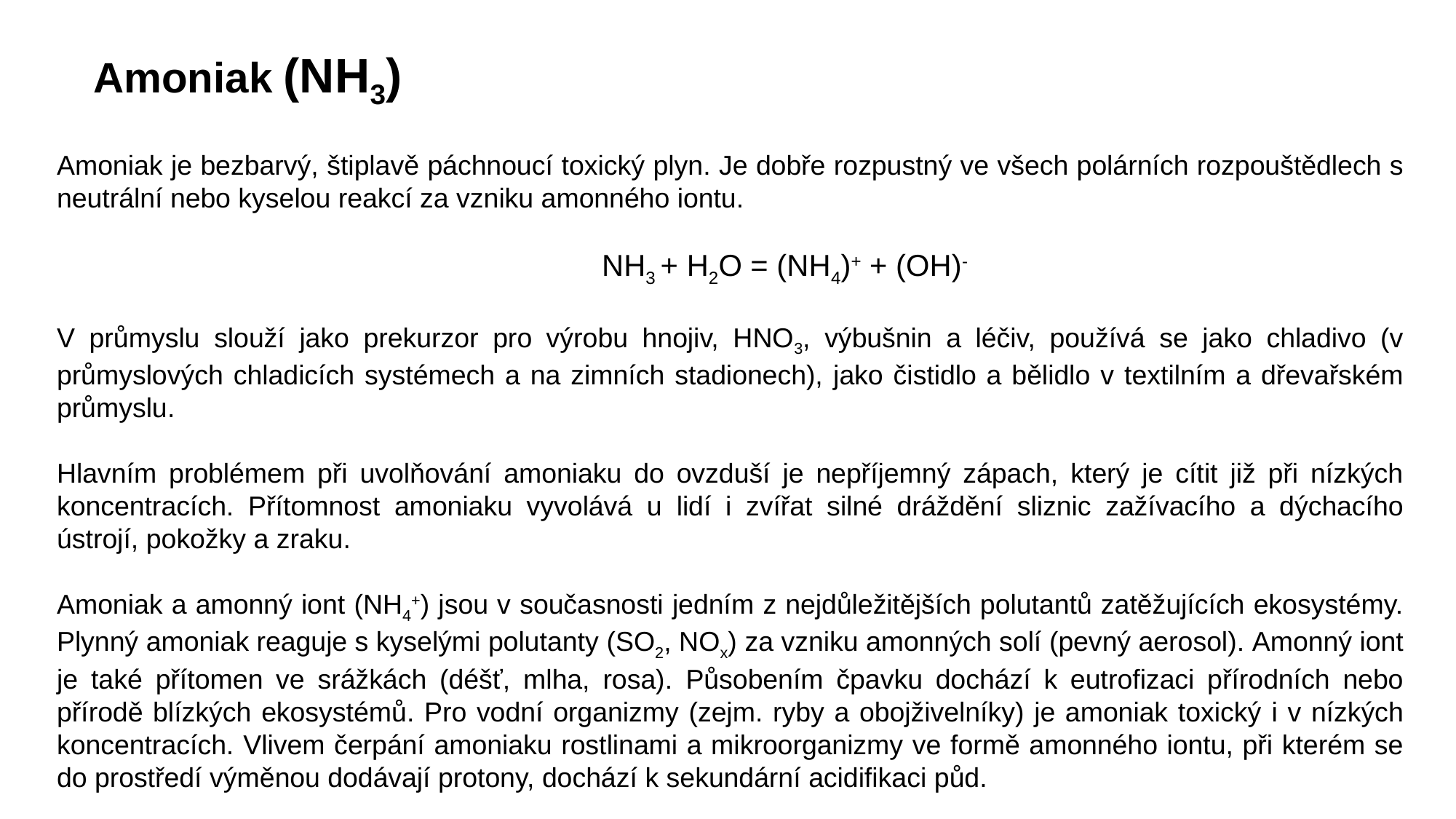

Amoniak (NH3)
Amoniak je bezbarvý, štiplavě páchnoucí toxický plyn. Je dobře rozpustný ve všech polárních rozpouštědlech s neutrální nebo kyselou reakcí za vzniku amonného iontu.

	NH3 + H2O = (NH4)+ + (OH)-

V průmyslu slouží jako prekurzor pro výrobu hnojiv, HNO3, výbušnin a léčiv, používá se jako chladivo (v průmyslových chladicích systémech a na zimních stadionech), jako čistidlo a bělidlo v textilním a dřevařském průmyslu.

Hlavním problémem při uvolňování amoniaku do ovzduší je nepříjemný zápach, který je cítit již při nízkých koncentracích. Přítomnost amoniaku vyvolává u lidí i zvířat silné dráždění sliznic zažívacího a dýchacího ústrojí, pokožky a zraku.

Amoniak a amonný iont (NH4+) jsou v současnosti jedním z nejdůležitějších polutantů zatěžujících ekosystémy. Plynný amoniak reaguje s kyselými polutanty (SO2, NOx) za vzniku amonných solí (pevný aerosol). Amonný iont je také přítomen ve srážkách (déšť, mlha, rosa). Působením čpavku dochází k eutrofizaci přírodních nebo přírodě blízkých ekosystémů. Pro vodní organizmy (zejm. ryby a obojživelníky) je amoniak toxický i v nízkých koncentracích. Vlivem čerpání amoniaku rostlinami a mikroorganizmy ve formě amonného iontu, při kterém se do prostředí výměnou dodávají protony, dochází k sekundární acidifikaci půd.